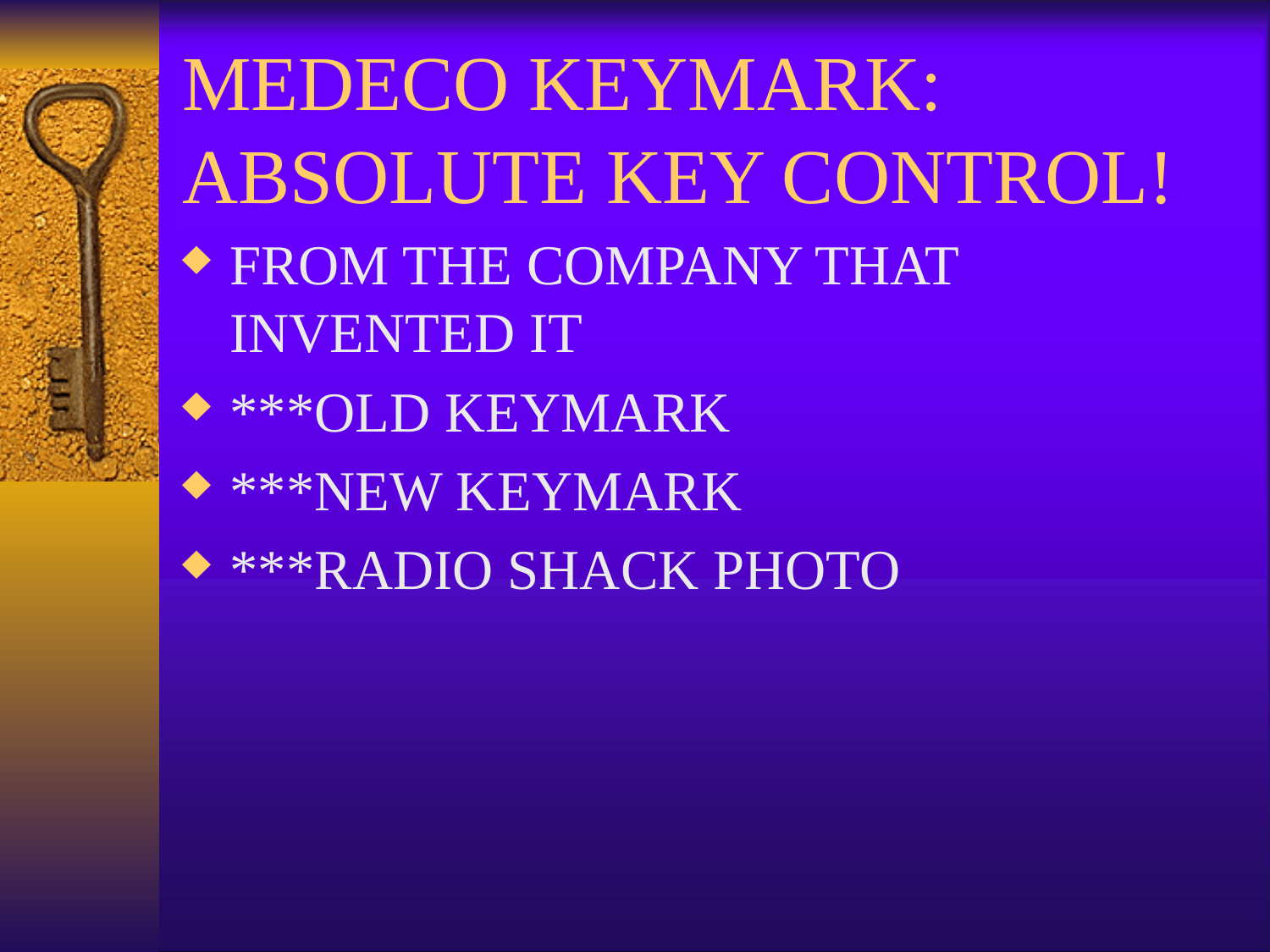

# MEDECO KEYMARK: ABSOLUTE KEY CONTROL!
FROM THE COMPANY THAT INVENTED IT
***OLD KEYMARK
***NEW KEYMARK
***RADIO SHACK PHOTO